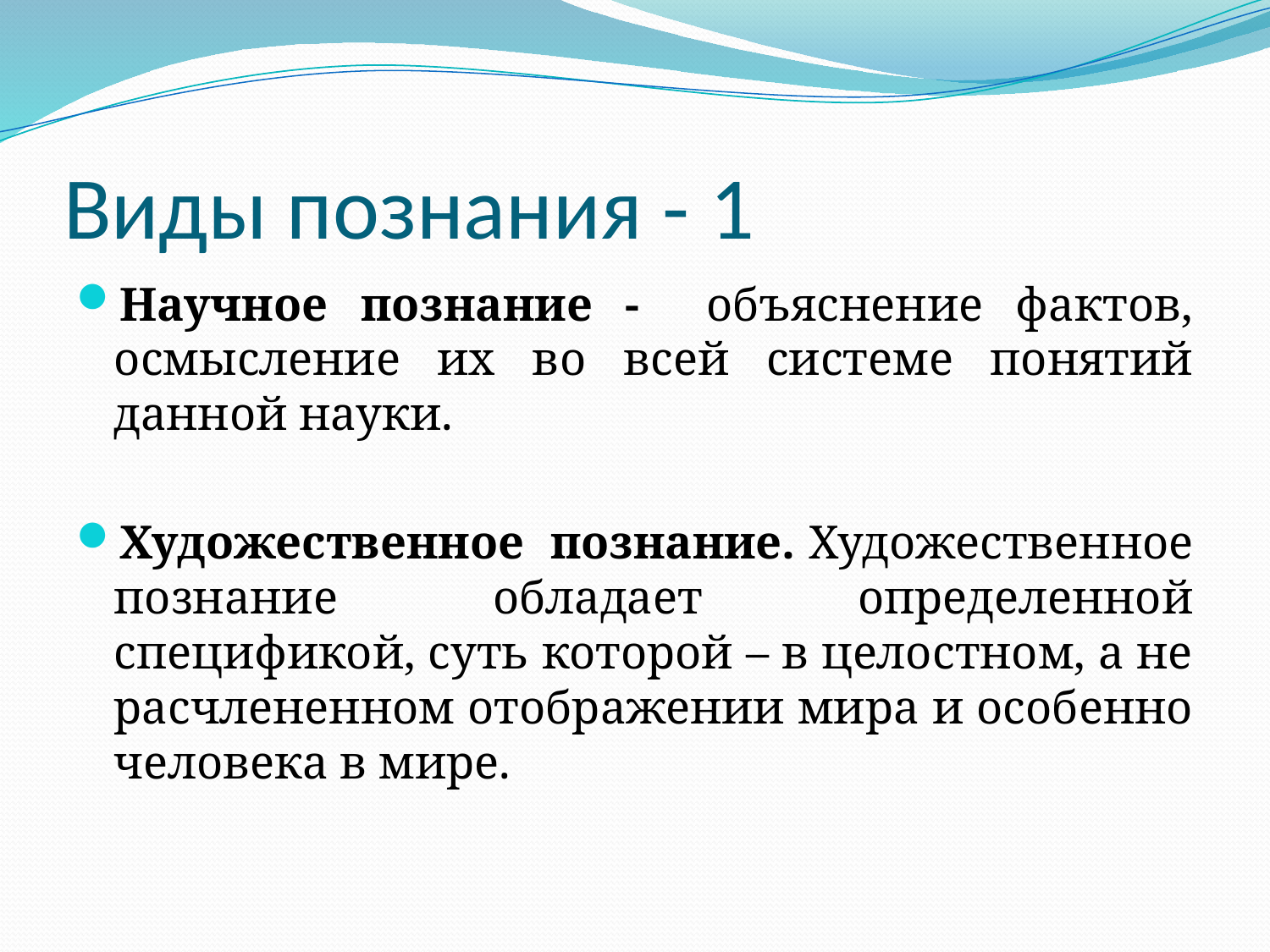

# Виды познания - 1
Научное познание -  объяснение фактов, осмысление их во всей системе понятий данной науки.

Художественное познание. Художественное познание обладает определенной спецификой, суть которой – в целостном, а не расчлененном отображении мира и особенно человека в мире.